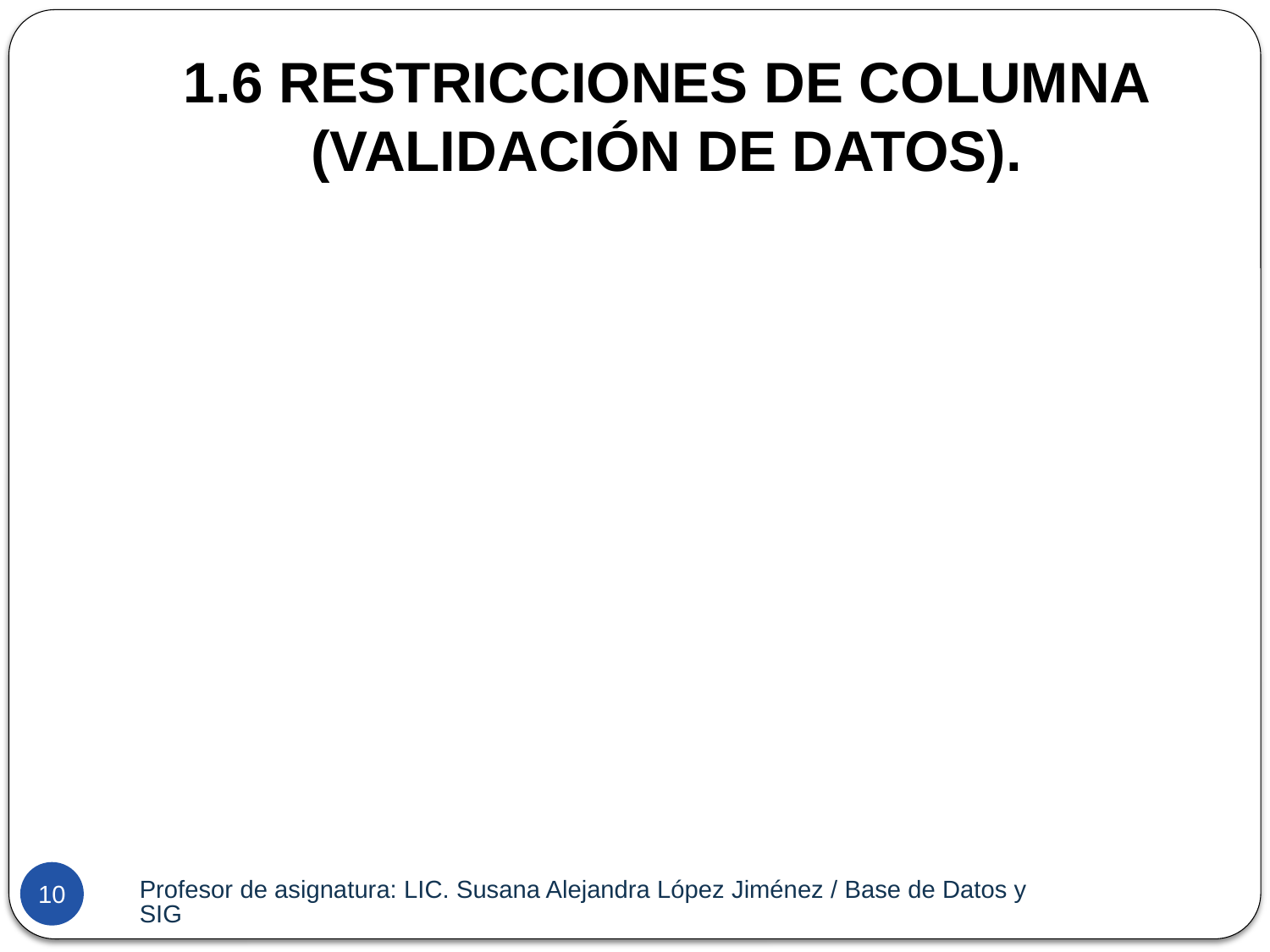

# 1.6 Restricciones de columna (validación de datos).

Profesor de asignatura: LIC. Susana Alejandra López Jiménez / Base de Datos y SIG
10